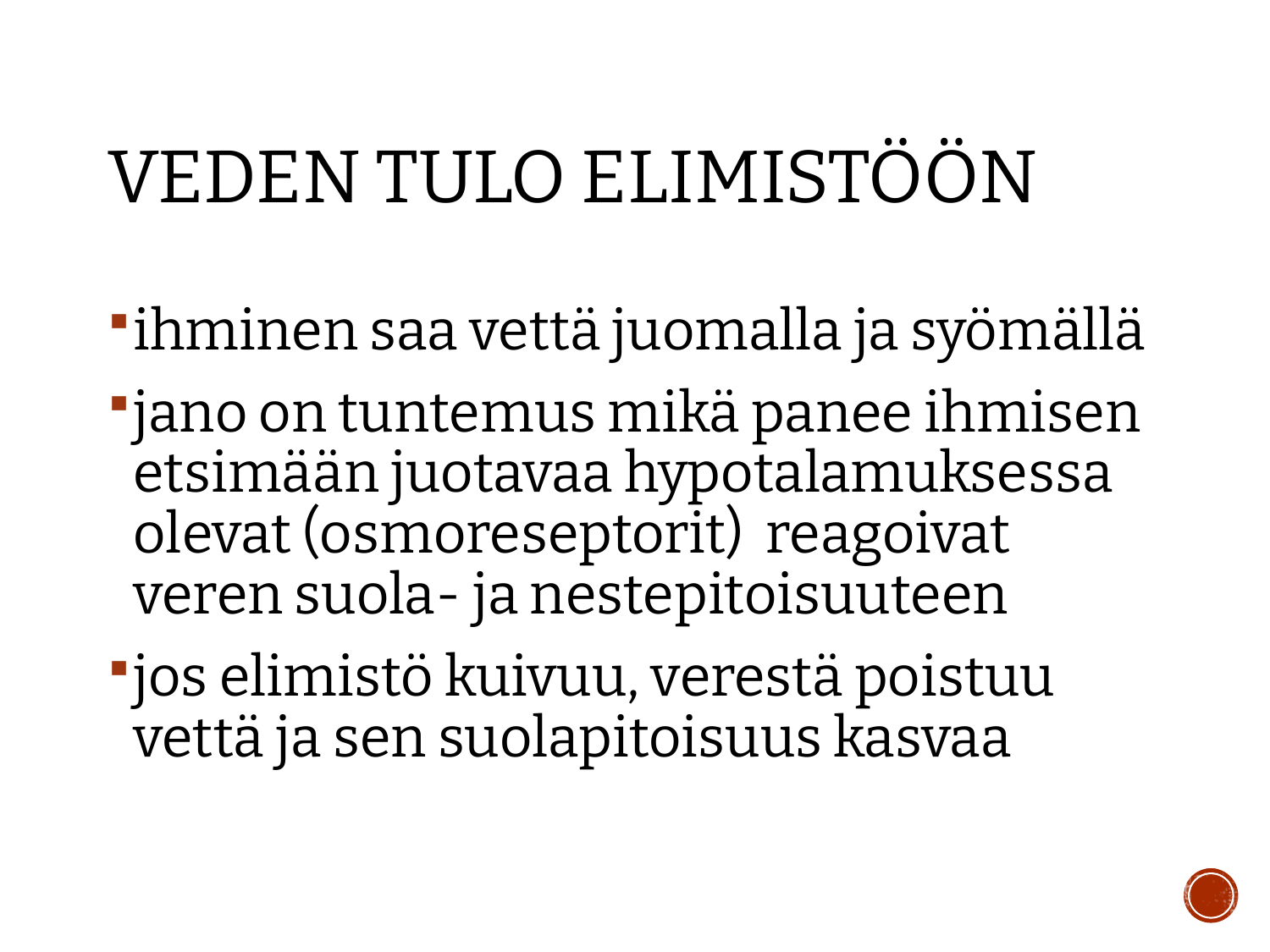

# Veden tulo elimistöön
ihminen saa vettä juomalla ja syömällä
jano on tuntemus mikä panee ihmisen etsimään juotavaa hypotalamuksessa olevat (osmoreseptorit)  reagoivat veren suola- ja nestepitoisuuteen
jos elimistö kuivuu, verestä poistuu vettä ja sen suolapitoisuus kasvaa